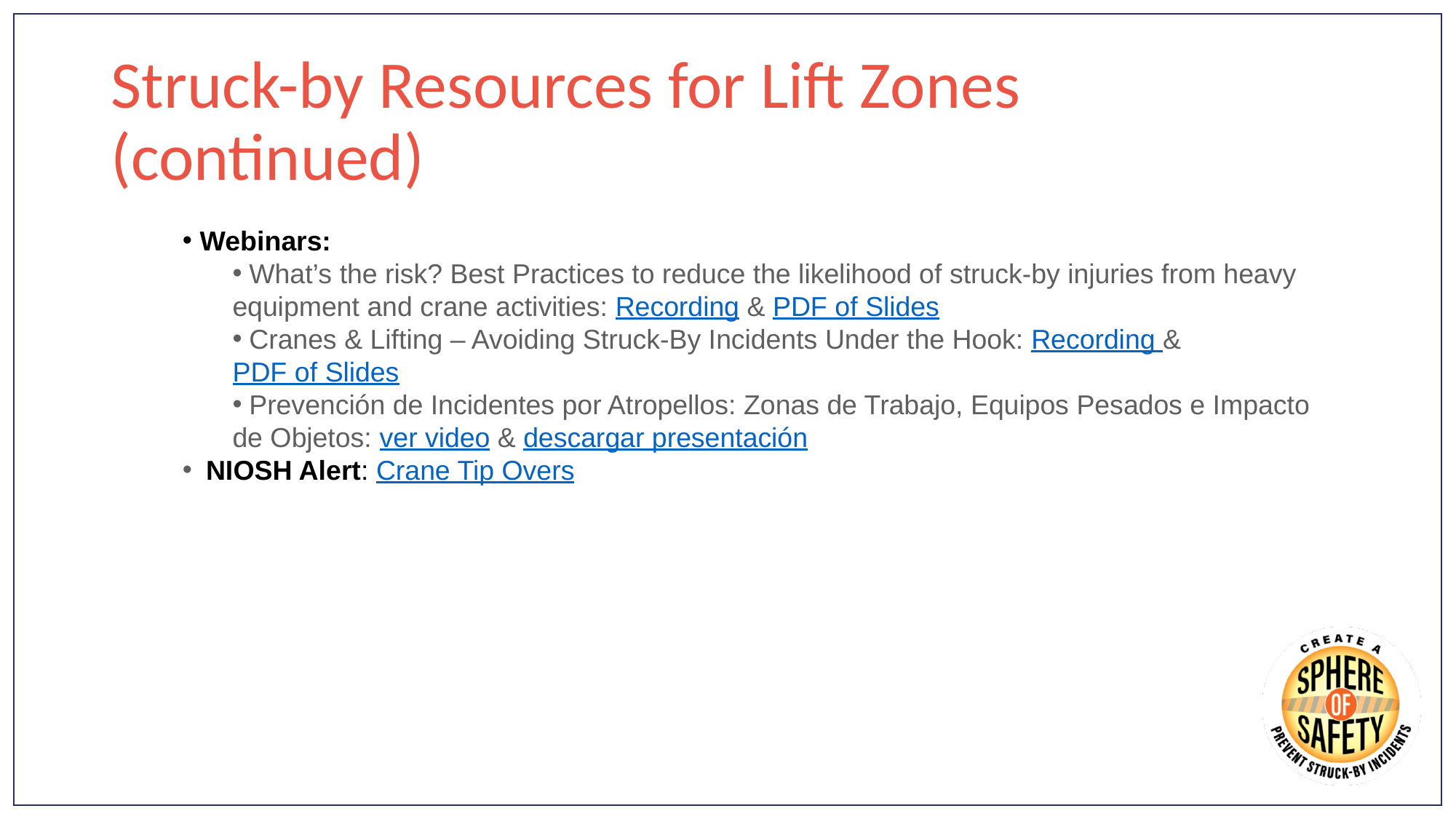

# Struck-by Resources for Lift Zones (continued)
 Webinars:
 What’s the risk? Best Practices to reduce the likelihood of struck-by injuries from heavy equipment and crane activities: Recording & PDF of Slides
 Cranes & Lifting – Avoiding Struck-By Incidents Under the Hook: Recording & PDF of Slides
 Prevención de Incidentes por Atropellos: Zonas de Trabajo, Equipos Pesados e Impacto de Objetos: ver video & descargar presentación
  NIOSH Alert: Crane Tip Overs